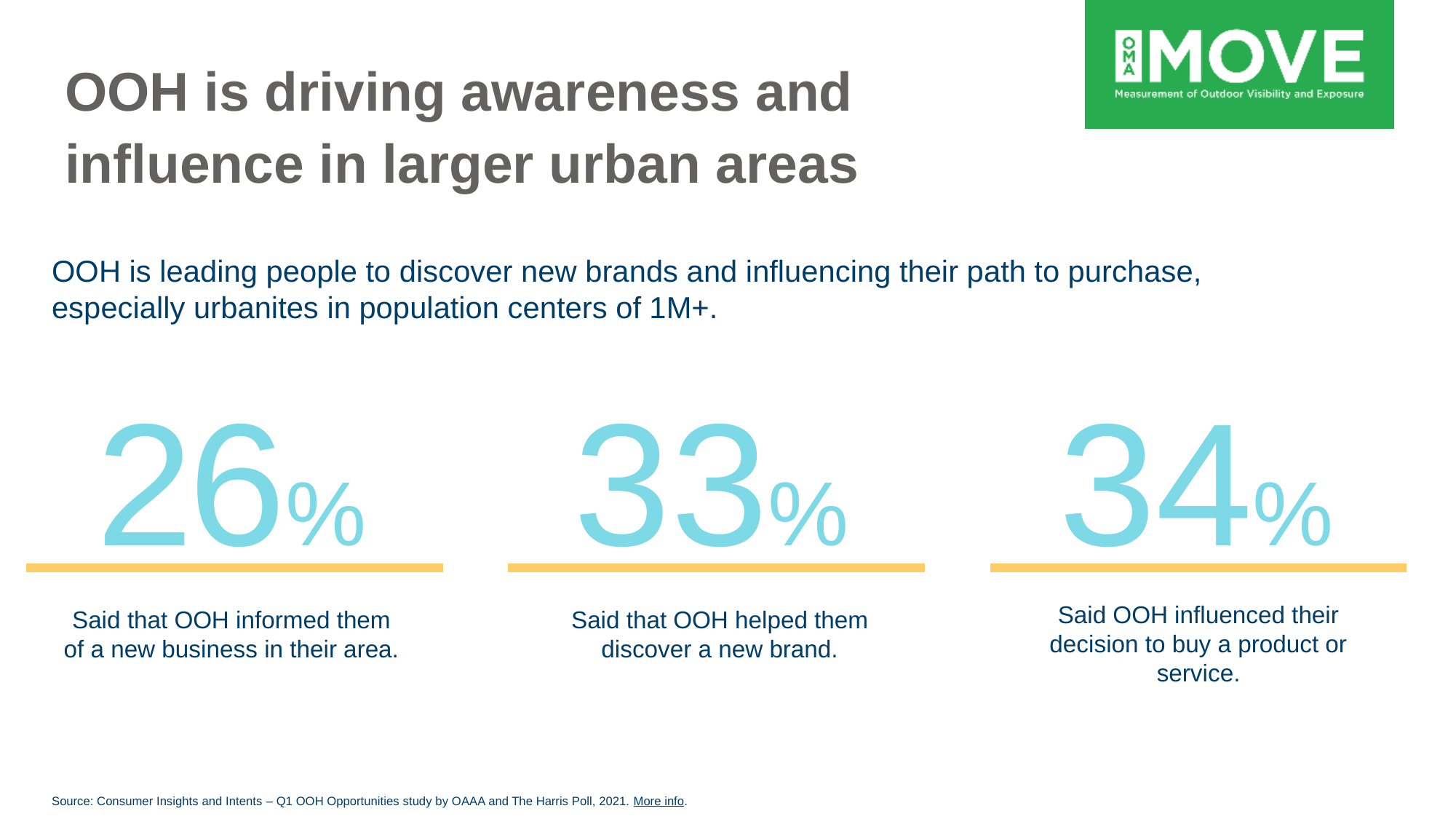

# OOH is driving awareness and influence in larger urban areas
OOH is leading people to discover new brands and influencing their path to purchase, especially urbanites in population centers of 1M+.
26%
33%
34%
Said OOH influenced their decision to buy a product or service.
Said that OOH informed them of a new business in their area.
Said that OOH helped them discover a new brand.

Source: Consumer Insights and Intents – Q1 OOH Opportunities study by OAAA and The Harris Poll, 2021. More info.